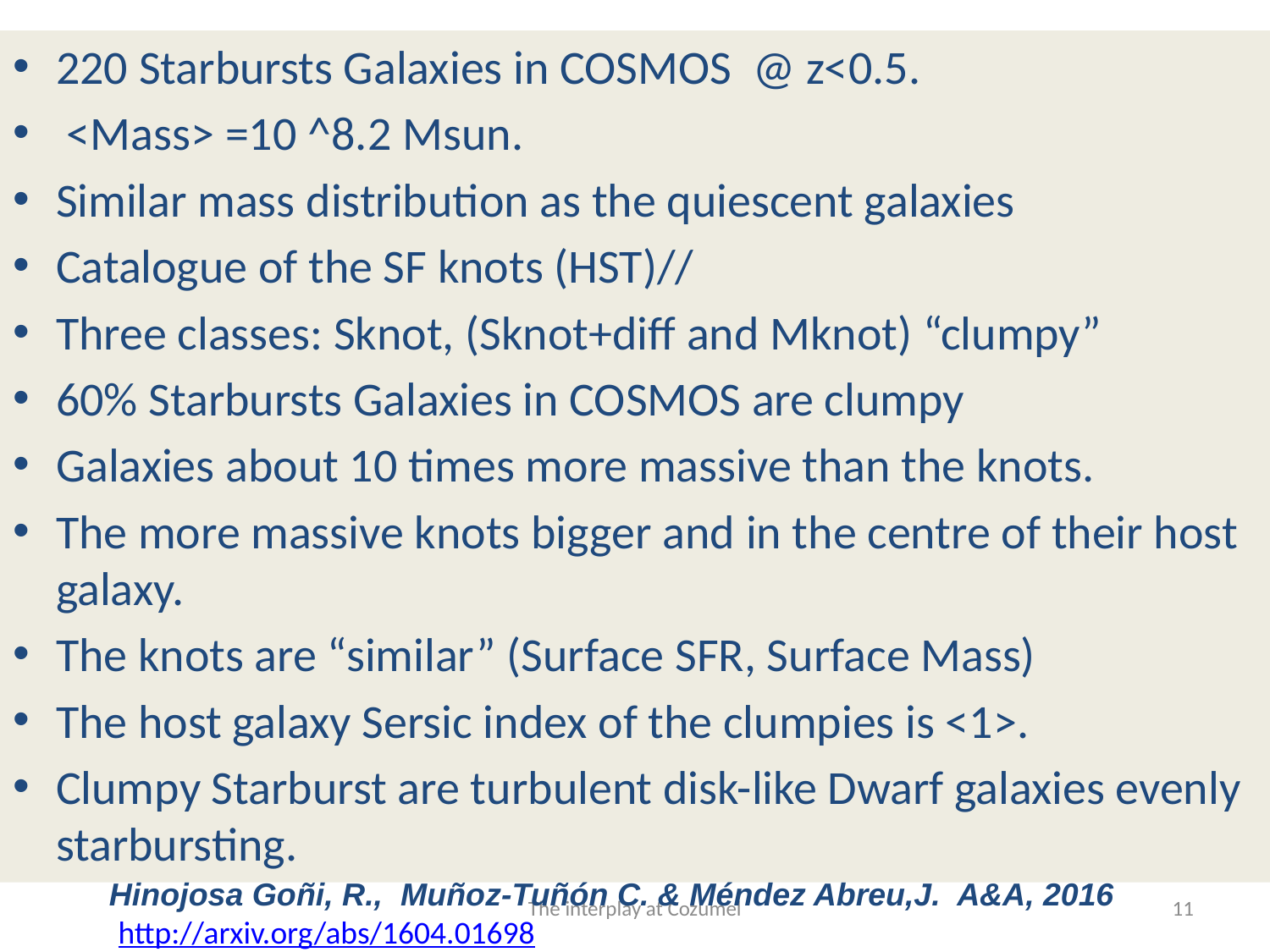

220 Starbursts Galaxies in COSMOS  @ z<0.5.
 <Mass> =10 ^8.2 Msun.
Similar mass distribution as the quiescent galaxies
Catalogue of the SF knots (HST)//
Three classes: Sknot, (Sknot+diff and Mknot) “clumpy”
60% Starbursts Galaxies in COSMOS are clumpy
Galaxies about 10 times more massive than the knots.
The more massive knots bigger and in the centre of their host galaxy.
The knots are “similar” (Surface SFR, Surface Mass)
The host galaxy Sersic index of the clumpies is <1>.
Clumpy Starburst are turbulent disk-like Dwarf galaxies evenly starbursting.

Hinojosa Goñi, R.,  Muñoz-Tuñón C. & Méndez Abreu,J.  A&A, 2016
 http://arxiv.org/abs/1604.01698
The interplay at Cozumel
11